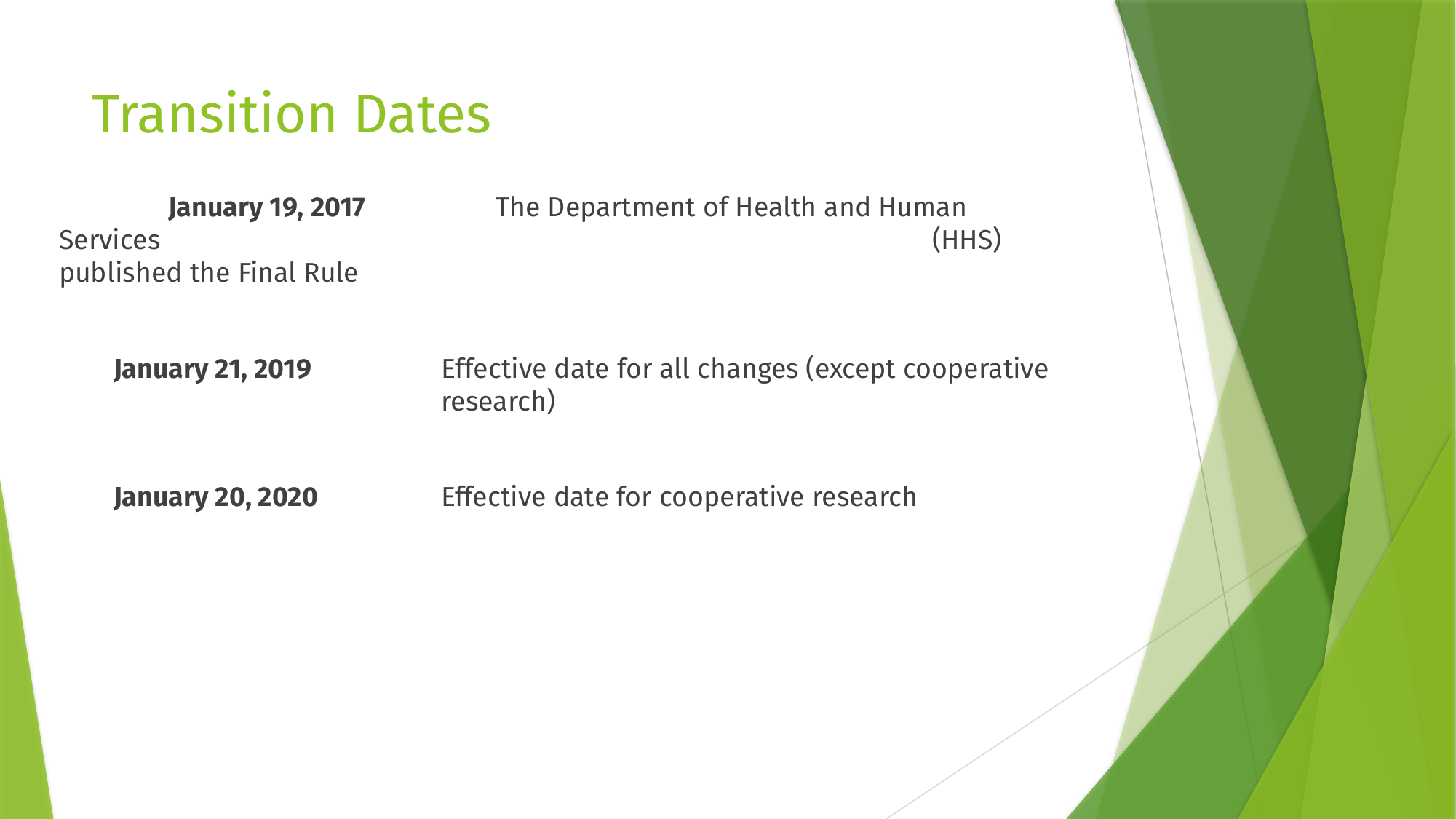

# Transition Dates
	January 19, 2017 		The Department of Health and Human Services 								(HHS) published the Final Rule

January 21, 2019	Effective date for all changes (except cooperative research)

January 20, 2020		Effective date for cooperative research